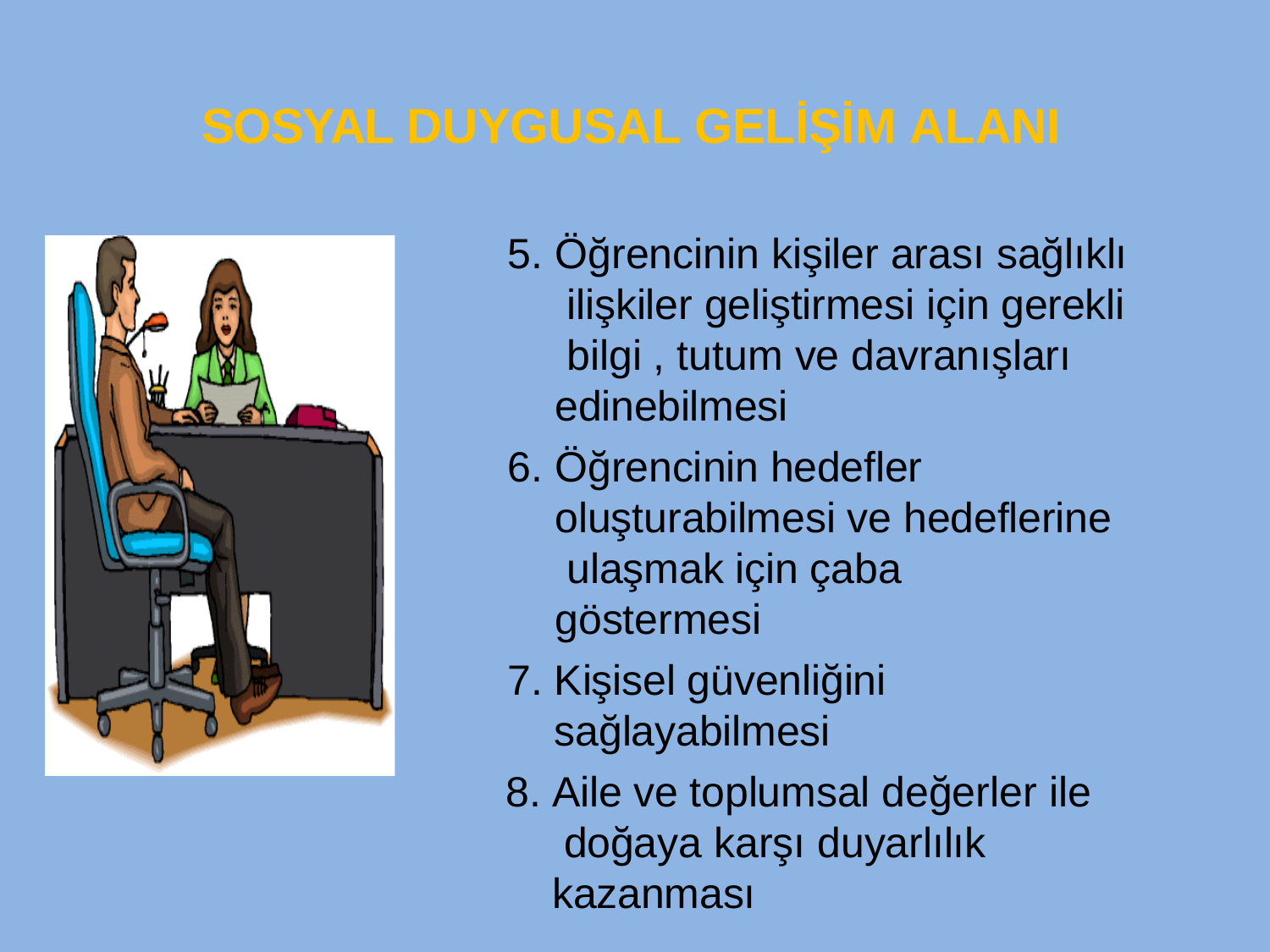

# SOSYAL DUYGUSAL GELİŞİM ALANI
Öğrencinin kişiler arası sağlıklı  ilişkiler geliştirmesi için gerekli  bilgi , tutum ve davranışları  edinebilmesi
Öğrencinin hedefler  oluşturabilmesi ve hedeflerine  ulaşmak için çaba göstermesi
Kişisel güvenliğini sağlayabilmesi
Aile ve toplumsal değerler ile  doğaya karşı duyarlılık  kazanması